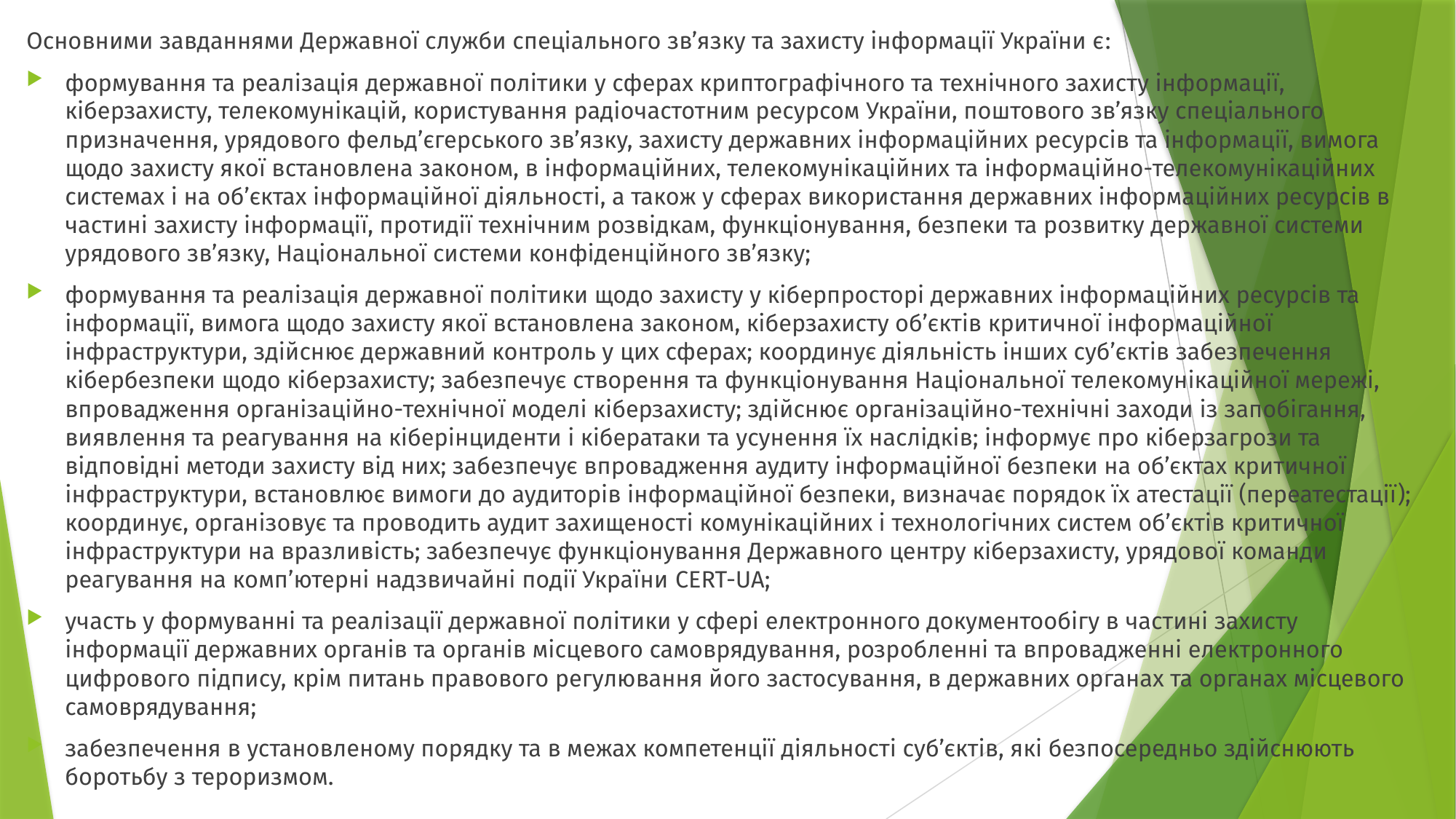

Основними завданнями Державної служби спеціального зв’язку та захисту інформації України є:
формування та реалізація державної політики у сферах криптографічного та технічного захисту інформації, кіберзахисту, телекомунікацій, користування радіочастотним ресурсом України, поштового зв’язку спеціального призначення, урядового фельд’єгерського зв’язку, захисту державних інформаційних ресурсів та інформації, вимога щодо захисту якої встановлена законом, в інформаційних, телекомунікаційних та інформаційно-телекомунікаційних системах і на об’єктах інформаційної діяльності, а також у сферах використання державних інформаційних ресурсів в частині захисту інформації, протидії технічним розвідкам, функціонування, безпеки та розвитку державної системи урядового зв’язку, Національної системи конфіденційного зв’язку;
формування та реалізація державної політики щодо захисту у кіберпросторі державних інформаційних ресурсів та інформації, вимога щодо захисту якої встановлена законом, кіберзахисту об’єктів критичної інформаційної інфраструктури, здійснює державний контроль у цих сферах; координує діяльність інших суб’єктів забезпечення кібербезпеки щодо кіберзахисту; забезпечує створення та функціонування Національної телекомунікаційної мережі, впровадження організаційно-технічної моделі кіберзахисту; здійснює організаційно-технічні заходи із запобігання, виявлення та реагування на кіберінциденти і кібератаки та усунення їх наслідків; інформує про кіберзагрози та відповідні методи захисту від них; забезпечує впровадження аудиту інформаційної безпеки на об’єктах критичної інфраструктури, встановлює вимоги до аудиторів інформаційної безпеки, визначає порядок їх атестації (переатестації); координує, організовує та проводить аудит захищеності комунікаційних і технологічних систем об’єктів критичної інфраструктури на вразливість; забезпечує функціонування Державного центру кіберзахисту, урядової команди реагування на комп’ютерні надзвичайні події України CERT-UA;
участь у формуванні та реалізації державної політики у сфері електронного документообігу в частині захисту інформації державних органів та органів місцевого самоврядування, розробленні та впровадженні електронного цифрового підпису, крім питань правового регулювання його застосування, в державних органах та органах місцевого самоврядування;
забезпечення в установленому порядку та в межах компетенції діяльності суб’єктів, які безпосередньо здійснюють боротьбу з тероризмом.